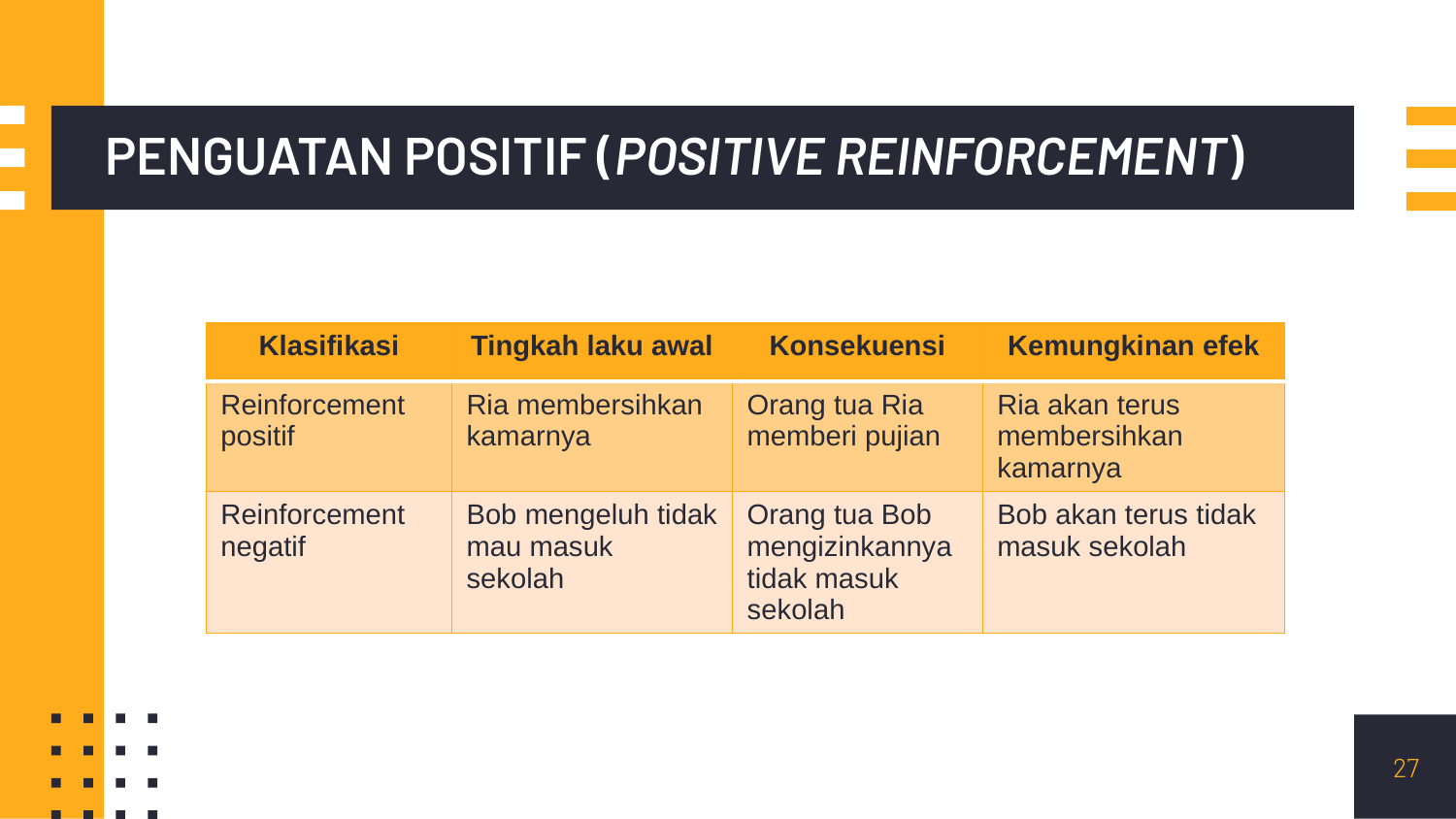

# PENGUATAN POSITIF (POSITIVE REINFORCEMENT)
| Klasifikasi | Tingkah laku awal | Konsekuensi | Kemungkinan efek |
| --- | --- | --- | --- |
| Reinforcement positif | Ria membersihkan kamarnya | Orang tua Ria memberi pujian | Ria akan terus membersihkan kamarnya |
| Reinforcement negatif | Bob mengeluh tidak mau masuk sekolah | Orang tua Bob mengizinkannya tidak masuk sekolah | Bob akan terus tidak masuk sekolah |
27